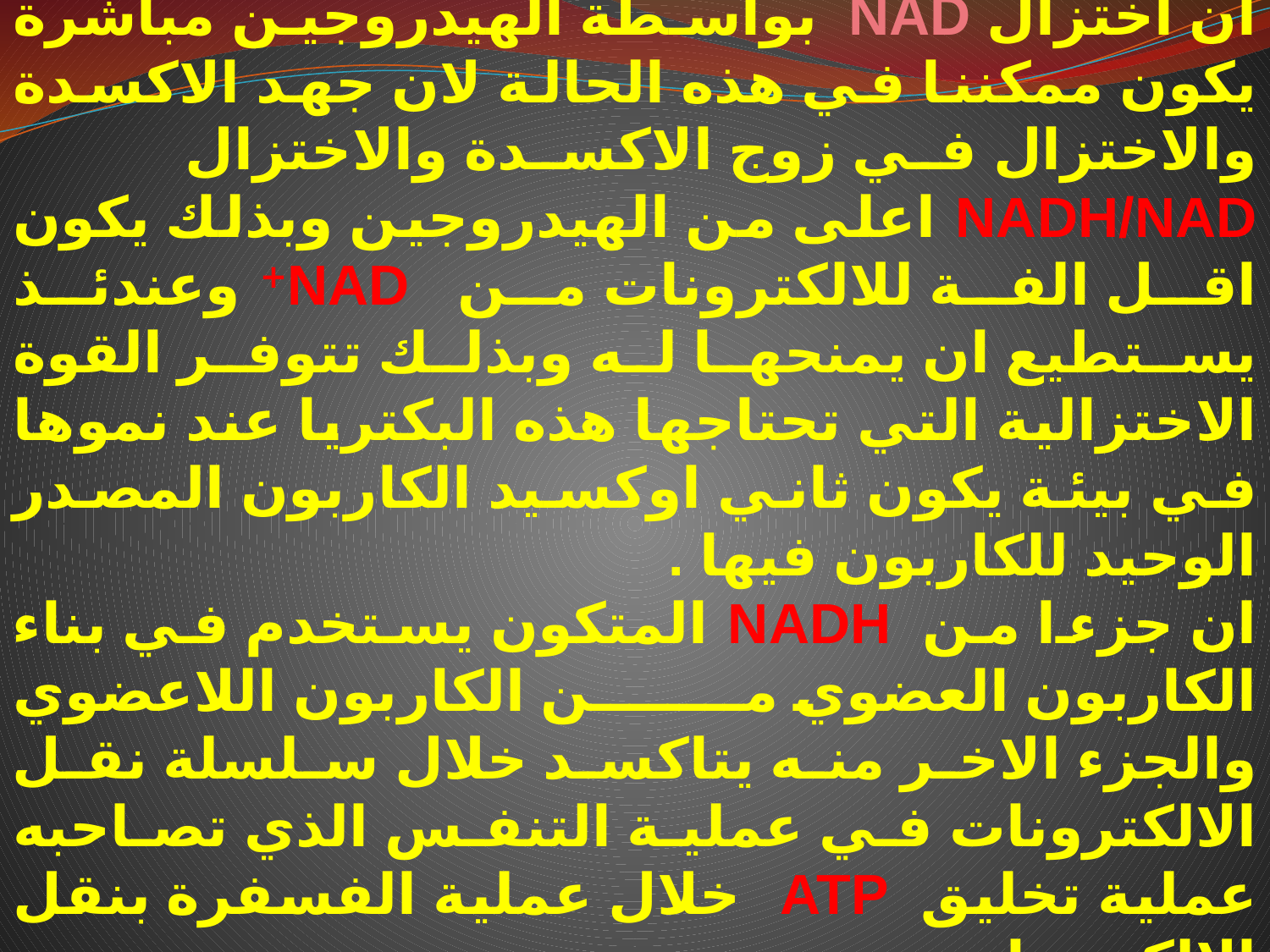

ان اختزال NAD  بواسطة الهيدروجين مباشرة يكون ممكننا في هذه الحالة لان جهد الاكسدة والاختزال في زوج الاكسدة والاختزال            NADH/NAD اعلى من الهيدروجين وبذلك يكون اقل الفة للالكترونات من   NAD+ وعندئذ يستطيع ان يمنحها له وبذلك تتوفر القوة الاختزالية التي تحتاجها هذه البكتريا عند نموها في بيئة يكون ثاني اوكسيد الكاربون المصدر الوحيد للكاربون فيها .
ان جزءا من  NADH المتكون يستخدم في بناء الكاربون العضوي من الكاربون اللاعضوي والجزء الاخر منه يتاكسد خلال سلسلة نقل الالكترونات في عملية التنفس الذي تصاحبه عملية تخليق  ATP  خلال عملية الفسفرة بنقل الالكترونات .